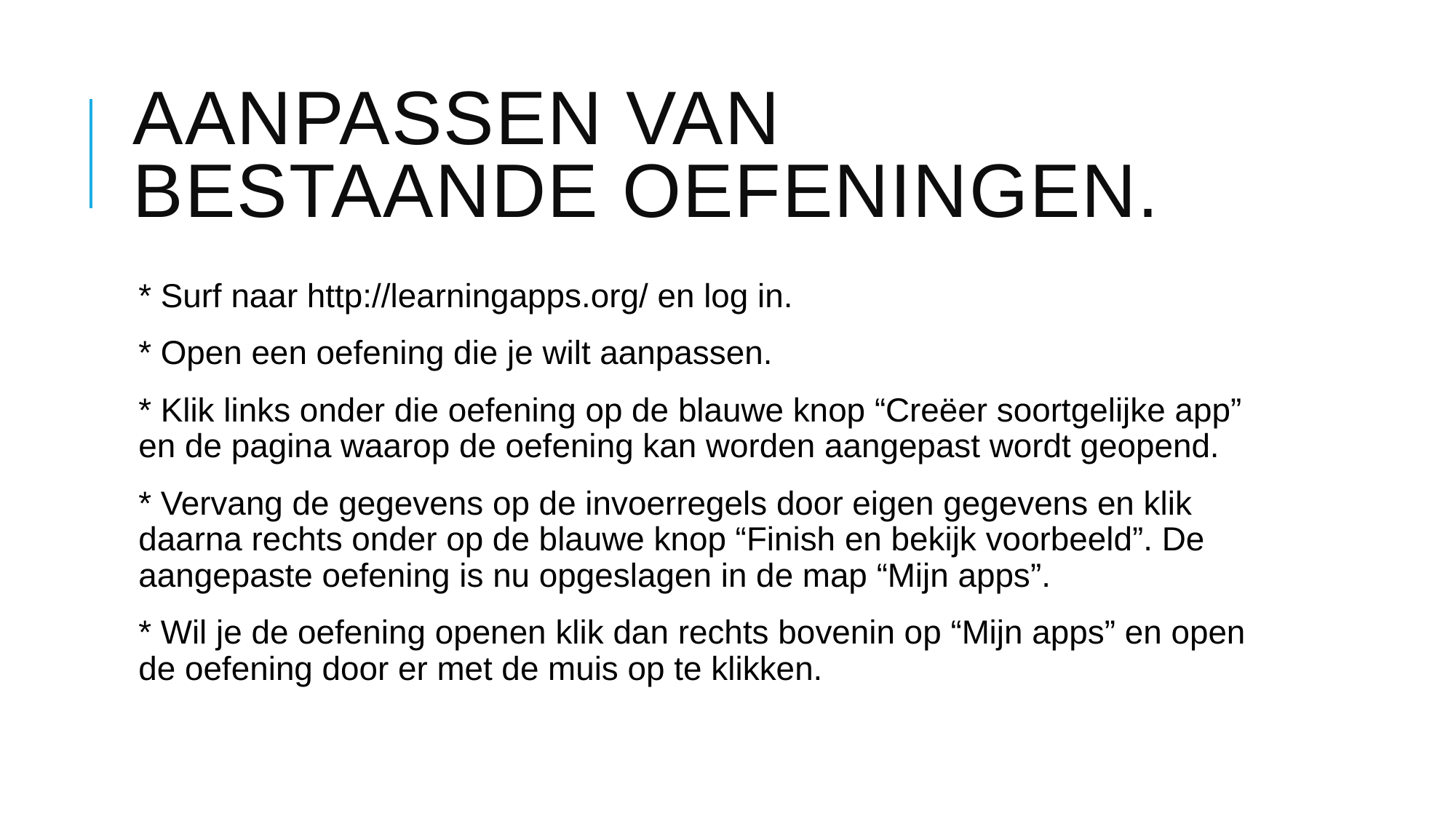

# Aanpassen van bestaande oefeningen.
* Surf naar http://learningapps.org/ en log in.
* Open een oefening die je wilt aanpassen.
* Klik links onder die oefening op de blauwe knop “Creëer soortgelijke app” en de pagina waarop de oefening kan worden aangepast wordt geopend.
* Vervang de gegevens op de invoerregels door eigen gegevens en klik daarna rechts onder op de blauwe knop “Finish en bekijk voorbeeld”. De aangepaste oefening is nu opgeslagen in de map “Mijn apps”.
* Wil je de oefening openen klik dan rechts bovenin op “Mijn apps” en open de oefening door er met de muis op te klikken.